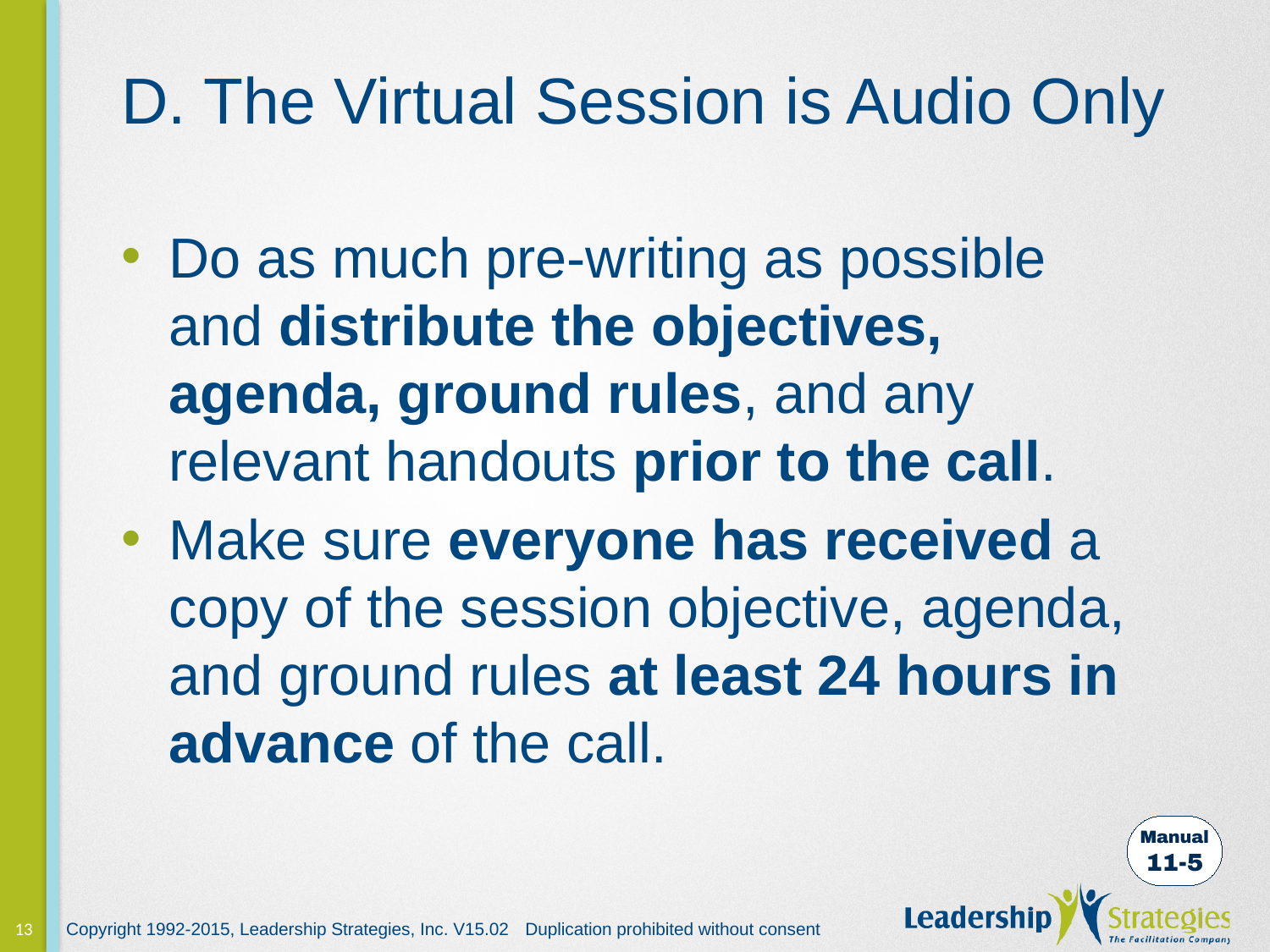

# D. The Virtual Session is Audio Only
Do as much pre-writing as possible and distribute the objectives, agenda, ground rules, and any relevant handouts prior to the call.
Make sure everyone has received a copy of the session objective, agenda, and ground rules at least 24 hours in advance of the call.

Manual
11-5